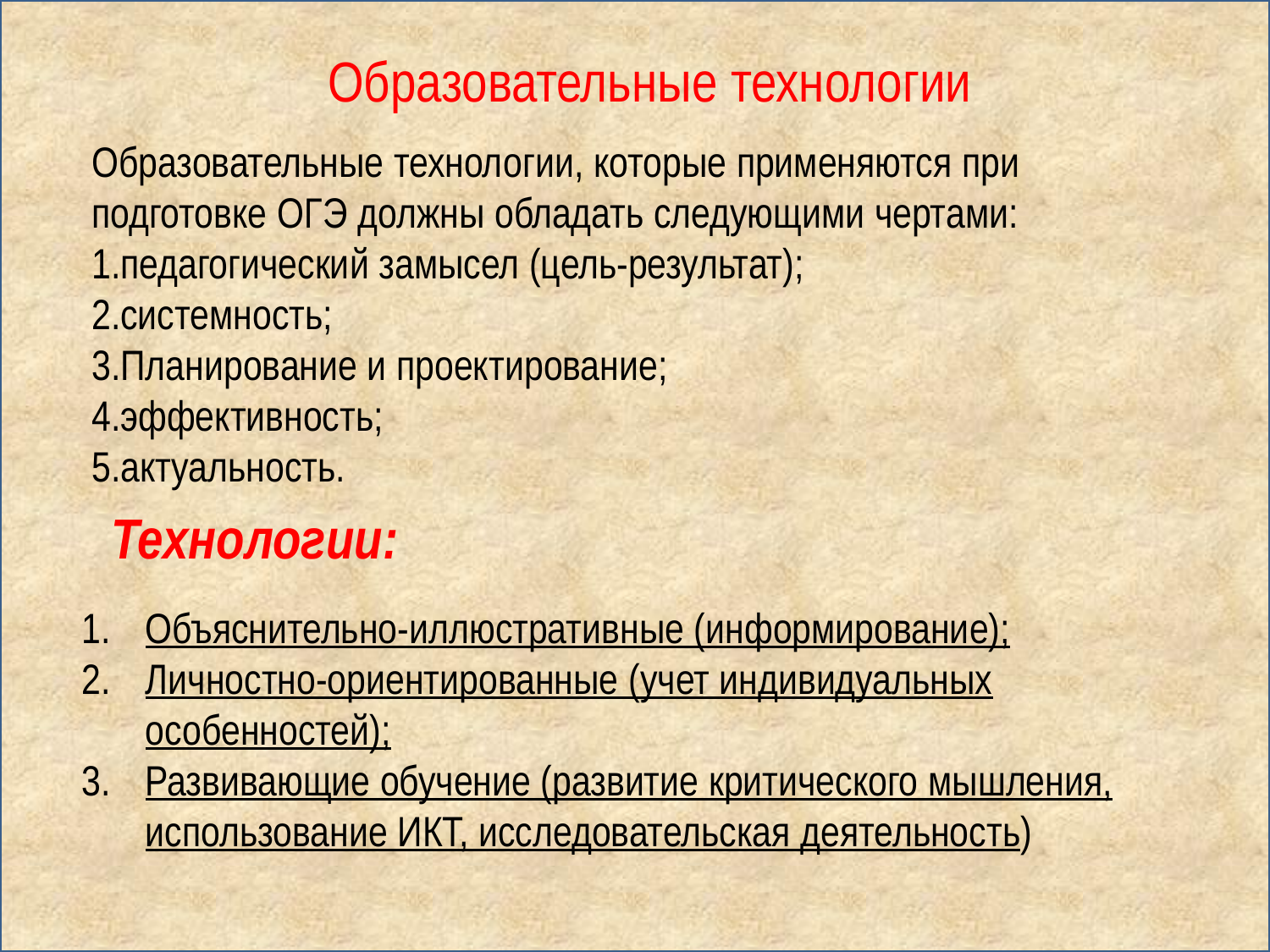

Образовательные технологии

Образовательные технологии, которые применяются при подготовке ОГЭ должны обладать следующими чертами:
1.педагогический замысел (цель-результат);
2.системность;
3.Планирование и проектирование;
4.эффективность;
5.актуальность.

Технологии:
Объяснительно-иллюстративные (информирование);
Личностно-ориентированные (учет индивидуальных особенностей);
Развивающие обучение (развитие критического мышления, использование ИКТ, исследовательская деятельность)